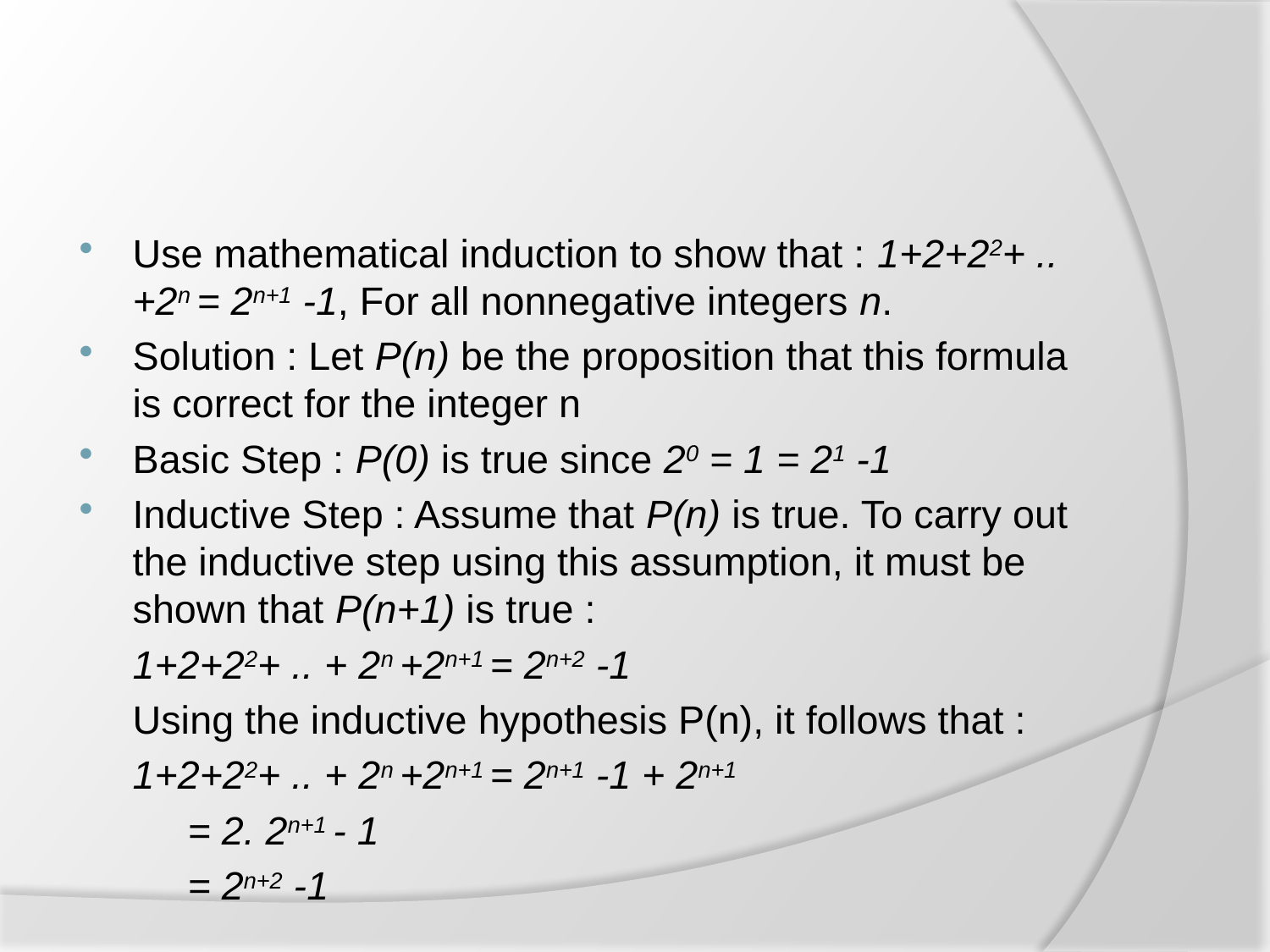

#
Use mathematical induction to show that : 1+2+22+ .. +2n = 2n+1 -1, For all nonnegative integers n.
Solution : Let P(n) be the proposition that this formula is correct for the integer n
Basic Step : P(0) is true since 20 = 1 = 21 -1
Inductive Step : Assume that P(n) is true. To carry out the inductive step using this assumption, it must be shown that P(n+1) is true :
	1+2+22+ .. + 2n +2n+1 = 2n+2 -1
	Using the inductive hypothesis P(n), it follows that :
	1+2+22+ .. + 2n +2n+1 = 2n+1 -1 + 2n+1
				     = 2. 2n+1 - 1
				     = 2n+2 -1